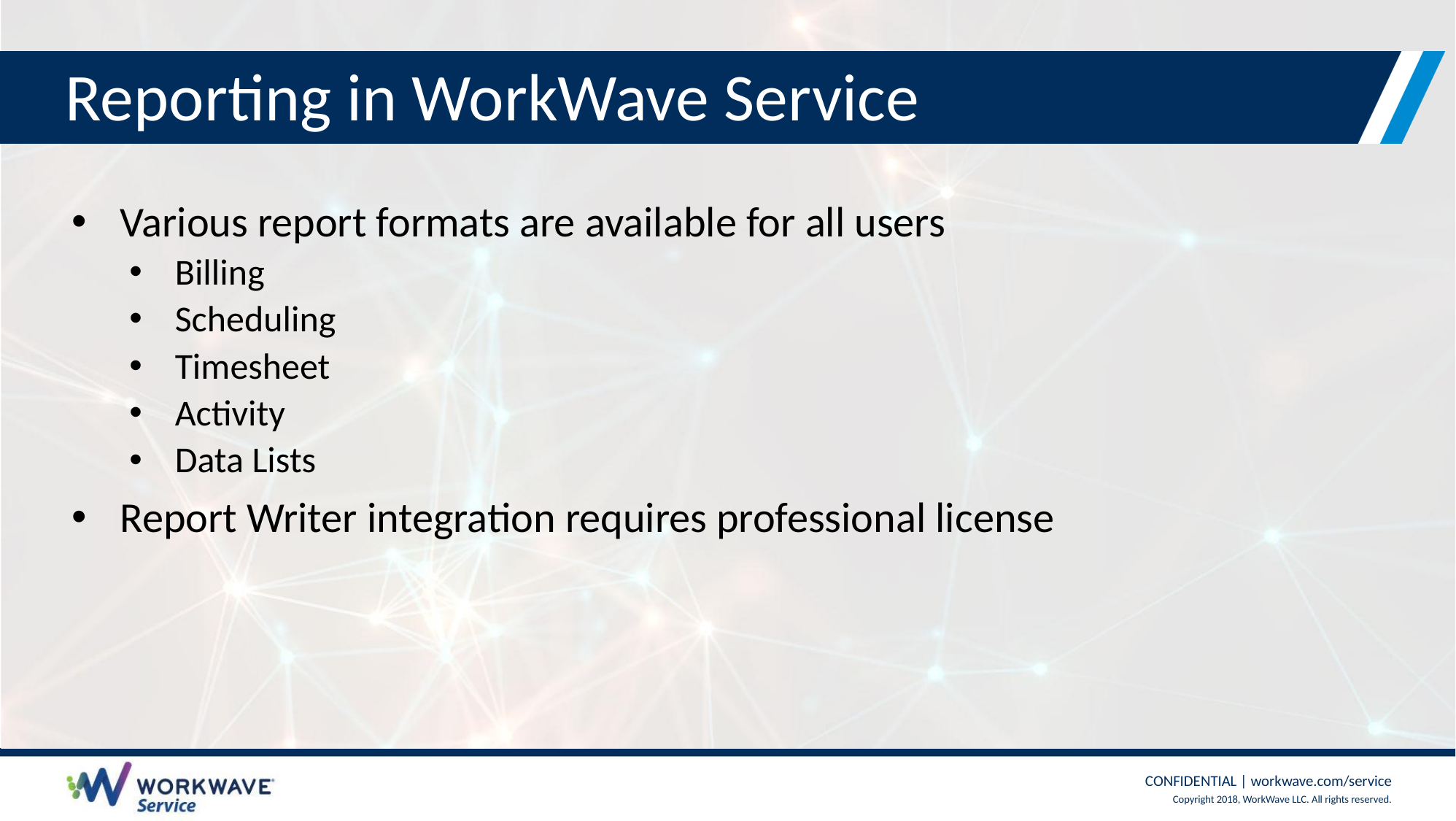

# Reporting in WorkWave Service
Various report formats are available for all users
Billing
Scheduling
Timesheet
Activity
Data Lists
Report Writer integration requires professional license